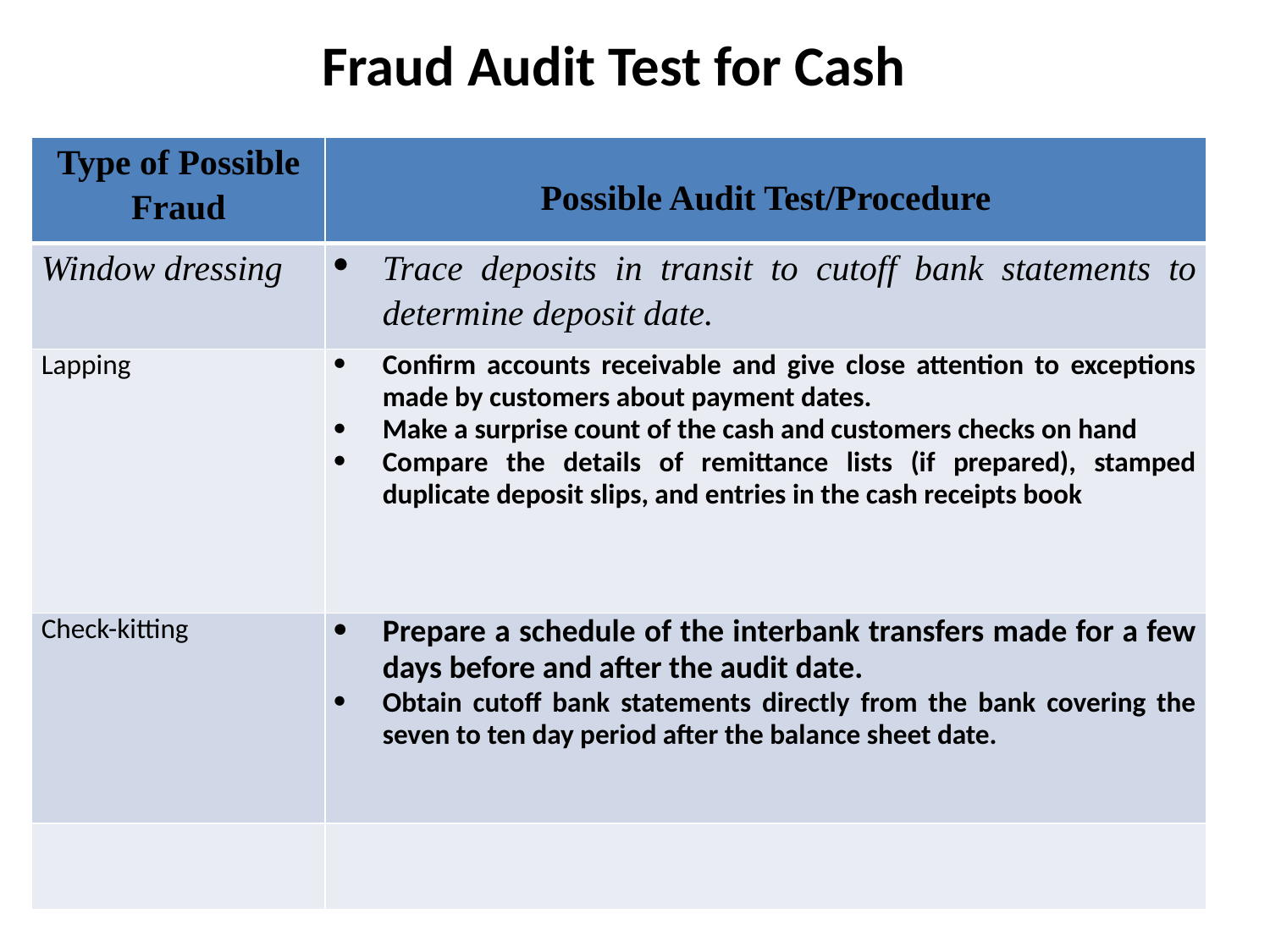

# Fraud Audit Test for Cash
| Type of Possible Fraud | Possible Audit Test/Procedure |
| --- | --- |
| Window dressing | Trace deposits in transit to cutoff bank statements to determine deposit date. |
| Lapping | Confirm accounts receivable and give close attention to exceptions made by customers about payment dates. Make a surprise count of the cash and customers checks on hand Compare the details of remittance lists (if prepared), stamped duplicate deposit slips, and entries in the cash receipts book |
| Check-kitting | Prepare a schedule of the interbank transfers made for a few days before and after the audit date. Obtain cutoff bank statements directly from the bank covering the seven to ten day period after the balance sheet date. |
|  |  |